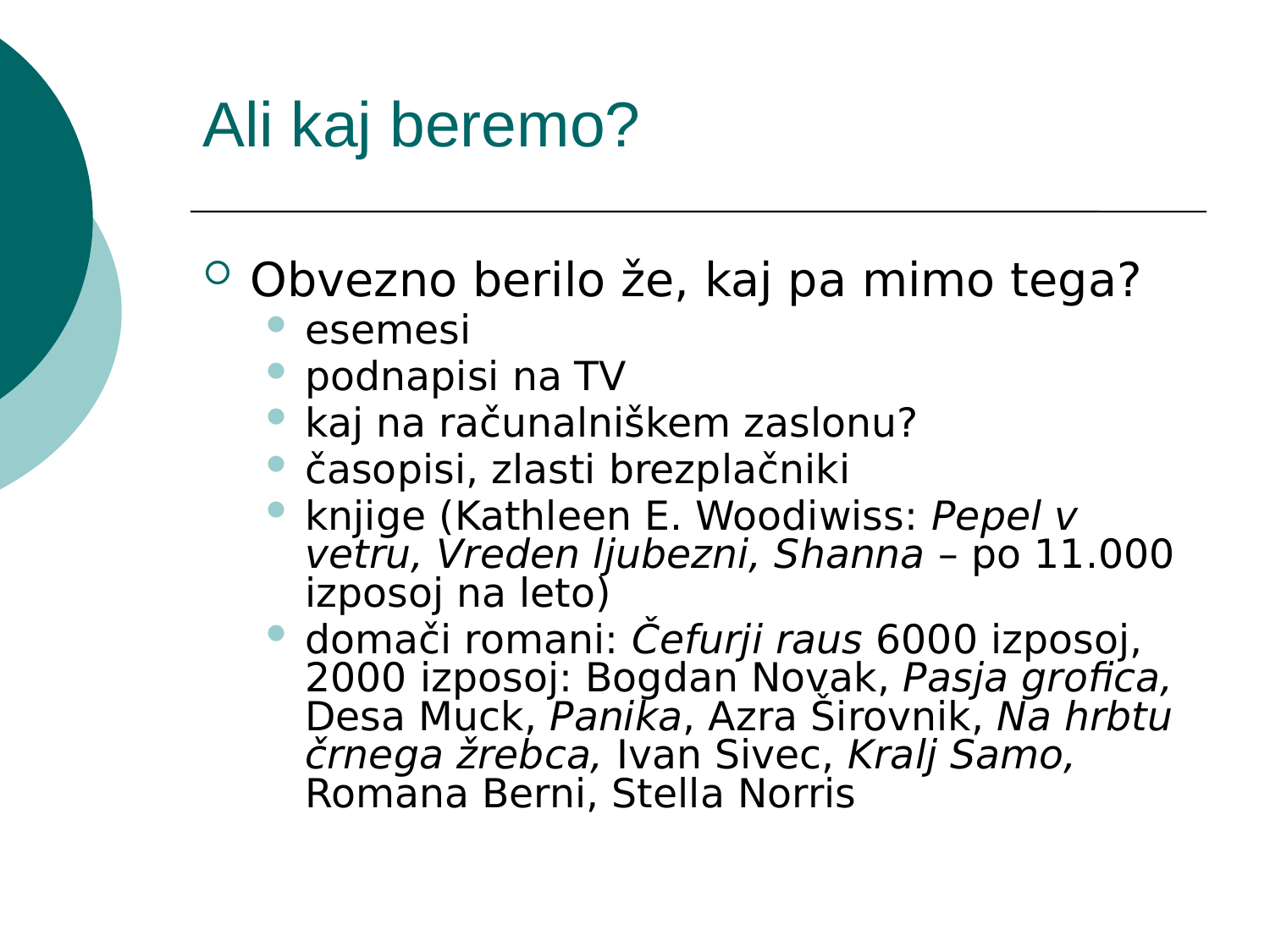

Ali kaj beremo?
Obvezno berilo že, kaj pa mimo tega?
esemesi
podnapisi na TV
kaj na računalniškem zaslonu?
časopisi, zlasti brezplačniki
knjige (Kathleen E. Woodiwiss: Pepel v vetru, Vreden ljubezni, Shanna – po 11.000 izposoj na leto)
domači romani: Čefurji raus 6000 izposoj, 2000 izposoj: Bogdan Novak, Pasja grofica, Desa Muck, Panika, Azra Širovnik, Na hrbtu črnega žrebca, Ivan Sivec, Kralj Samo, Romana Berni, Stella Norris